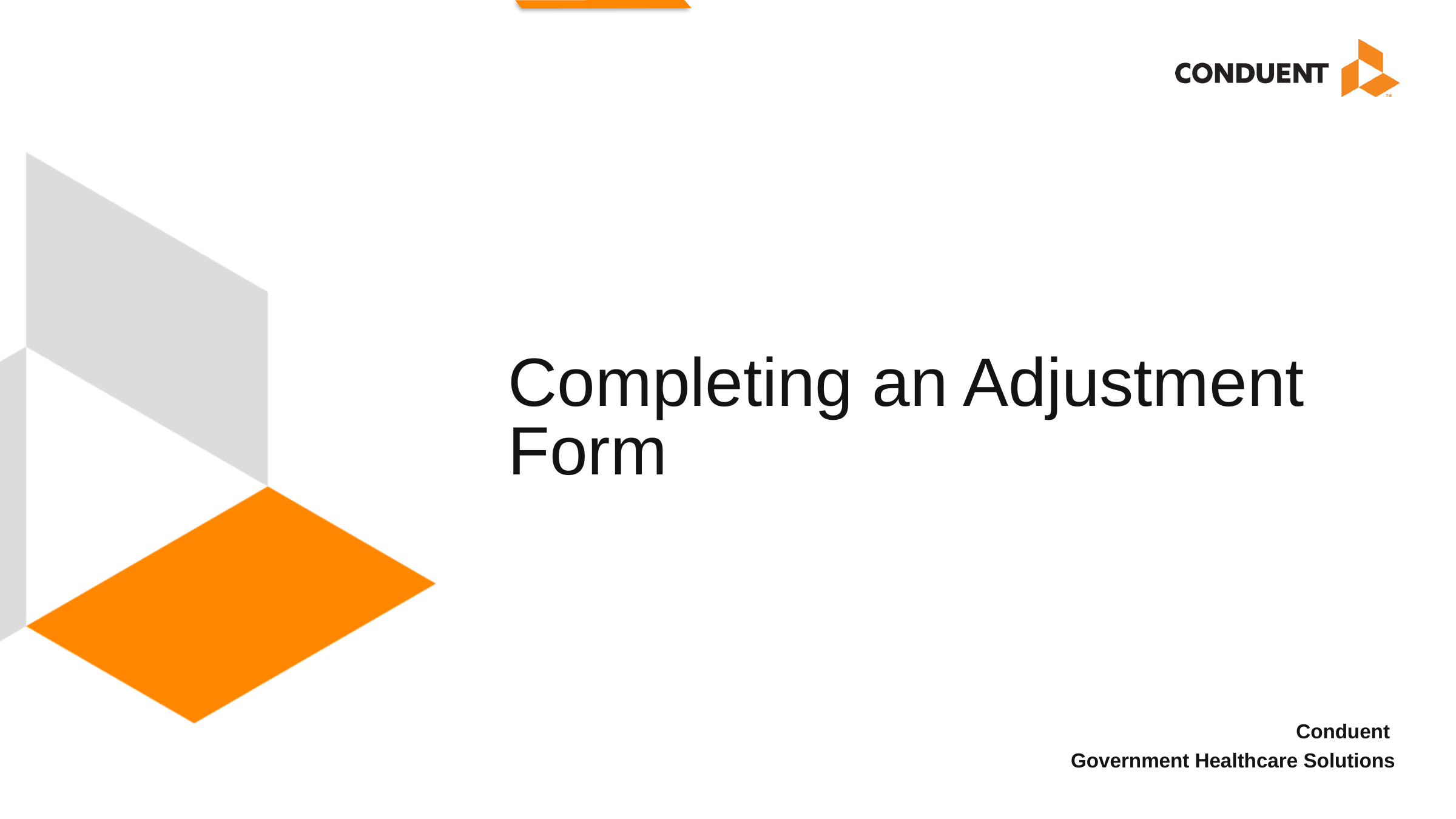

# Completing an Adjustment Form
Conduent
Government Healthcare Solutions